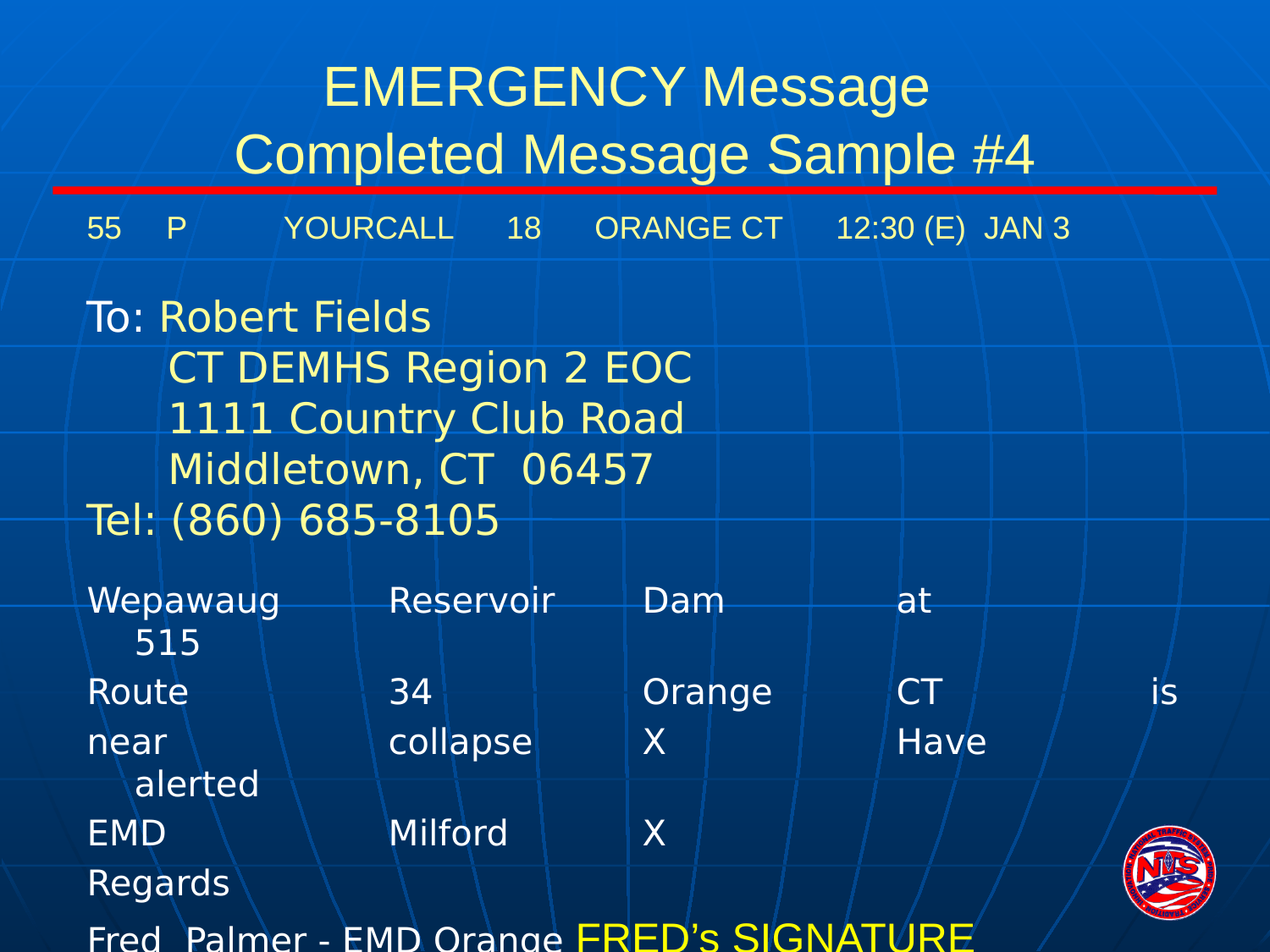

# EMERGENCY Message Completed Message Sample #4
55     P           YOURCALL      18      ORANGE CT      12:30 (E)  JAN 3

To: Robert Fields
      CT DEMHS Region 2 EOC
      1111 Country Club Road
      Middletown, CT  06457
Tel: (860) 685-8105

Wepawaug 	Reservoir 	Dam 	   	at 		515
Route 		34 		Orange 	CT 	  	is
near 		collapse	X 		Have 	        alerted
EMD 		Milford		X
Regards
Fred  Palmer - EMD Orange FRED’s SIGNATURE